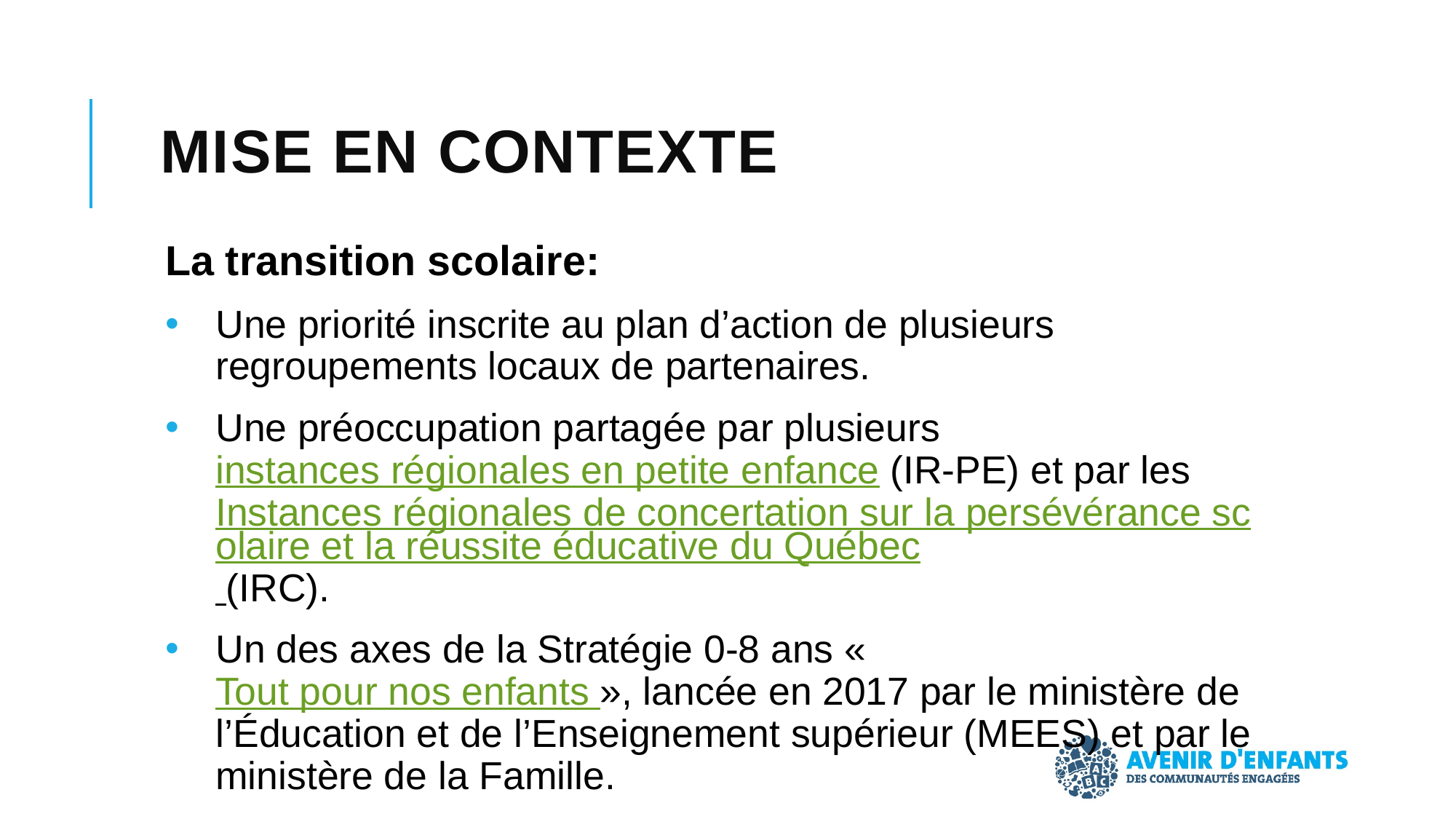

# Mise en contexte
La transition scolaire:
Une priorité inscrite au plan d’action de plusieurs regroupements locaux de partenaires.
Une préoccupation partagée par plusieurs instances régionales en petite enfance (IR-PE) et par les Instances régionales de concertation sur la persévérance scolaire et la réussite éducative du Québec (IRC).
Un des axes de la Stratégie 0-8 ans « Tout pour nos enfants », lancée en 2017 par le ministère de l’Éducation et de l’Enseignement supérieur (MEES) et par le ministère de la Famille.